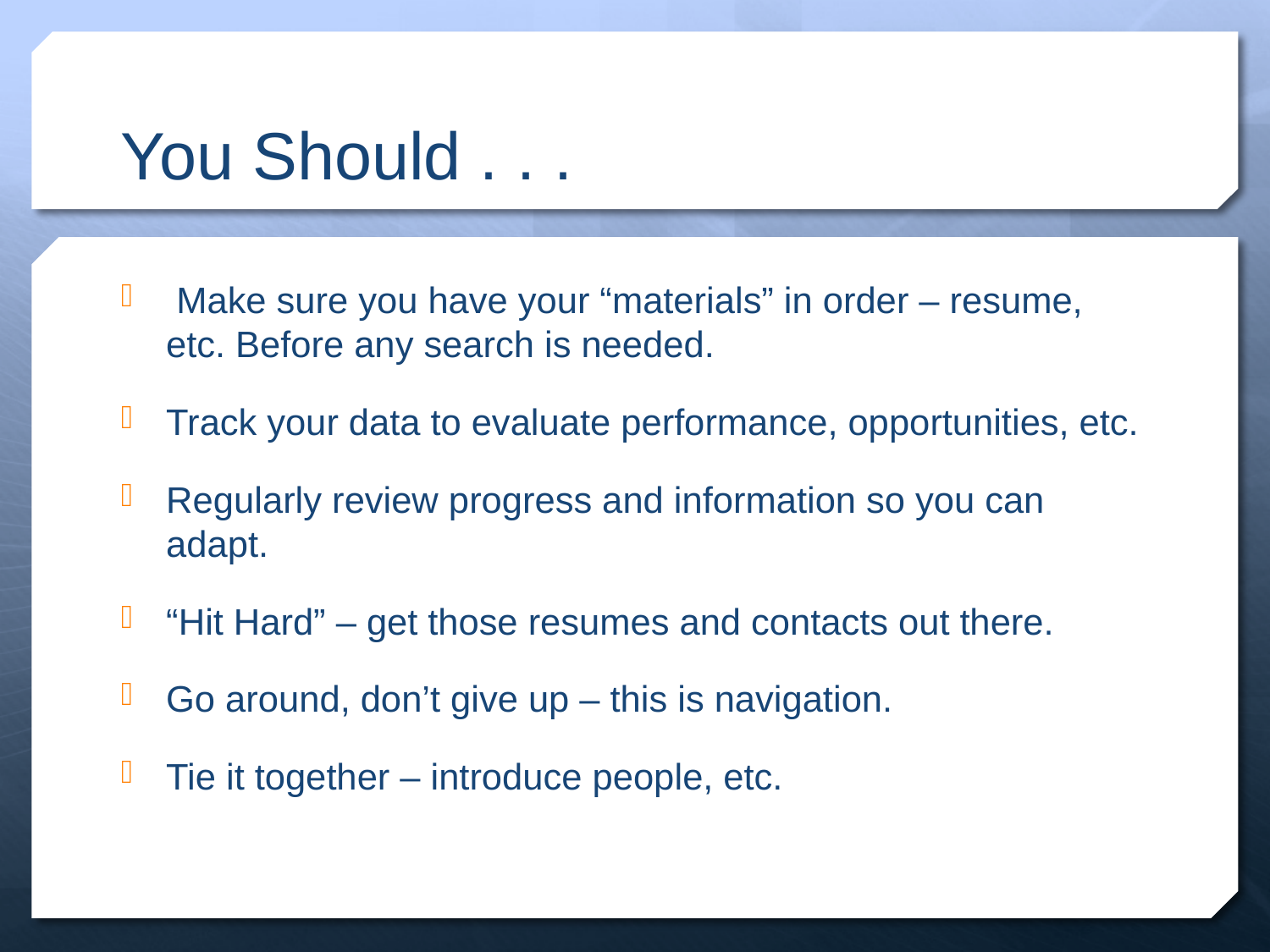

# You Should . . .
 Make sure you have your “materials” in order – resume, etc. Before any search is needed.
Track your data to evaluate performance, opportunities, etc.
Regularly review progress and information so you can adapt.
“Hit Hard” – get those resumes and contacts out there.
Go around, don’t give up – this is navigation.
Tie it together – introduce people, etc.